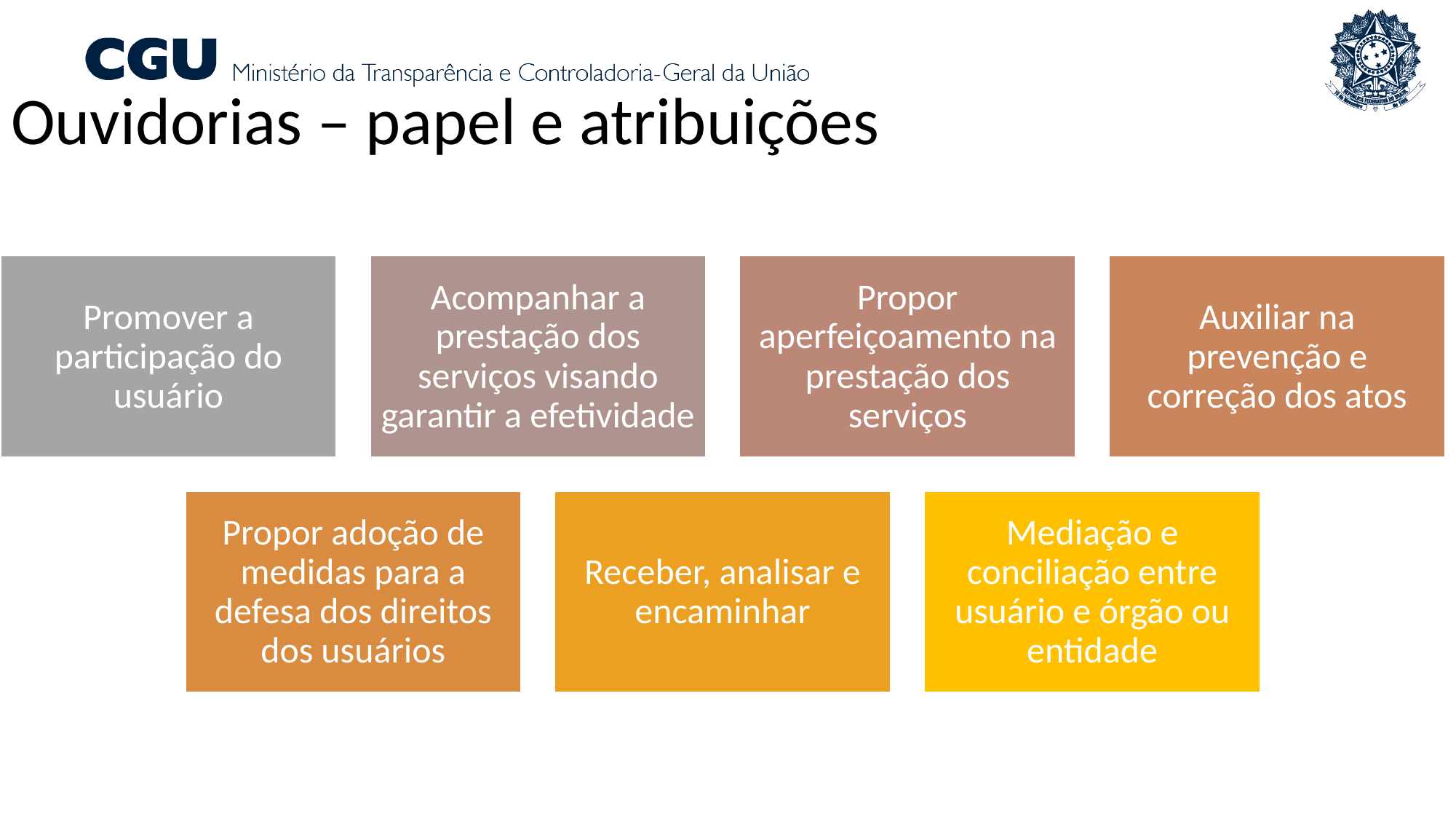

Ouvidorias – papel e atribuições
Promover a participação do usuário
Acompanhar a prestação dos serviços visando garantir a efetividade
Propor aperfeiçoamento na prestação dos serviços
Auxiliar na prevenção e correção dos atos
Propor adoção de medidas para a defesa dos direitos dos usuários
Receber, analisar e encaminhar
Mediação e conciliação entre usuário e órgão ou entidade